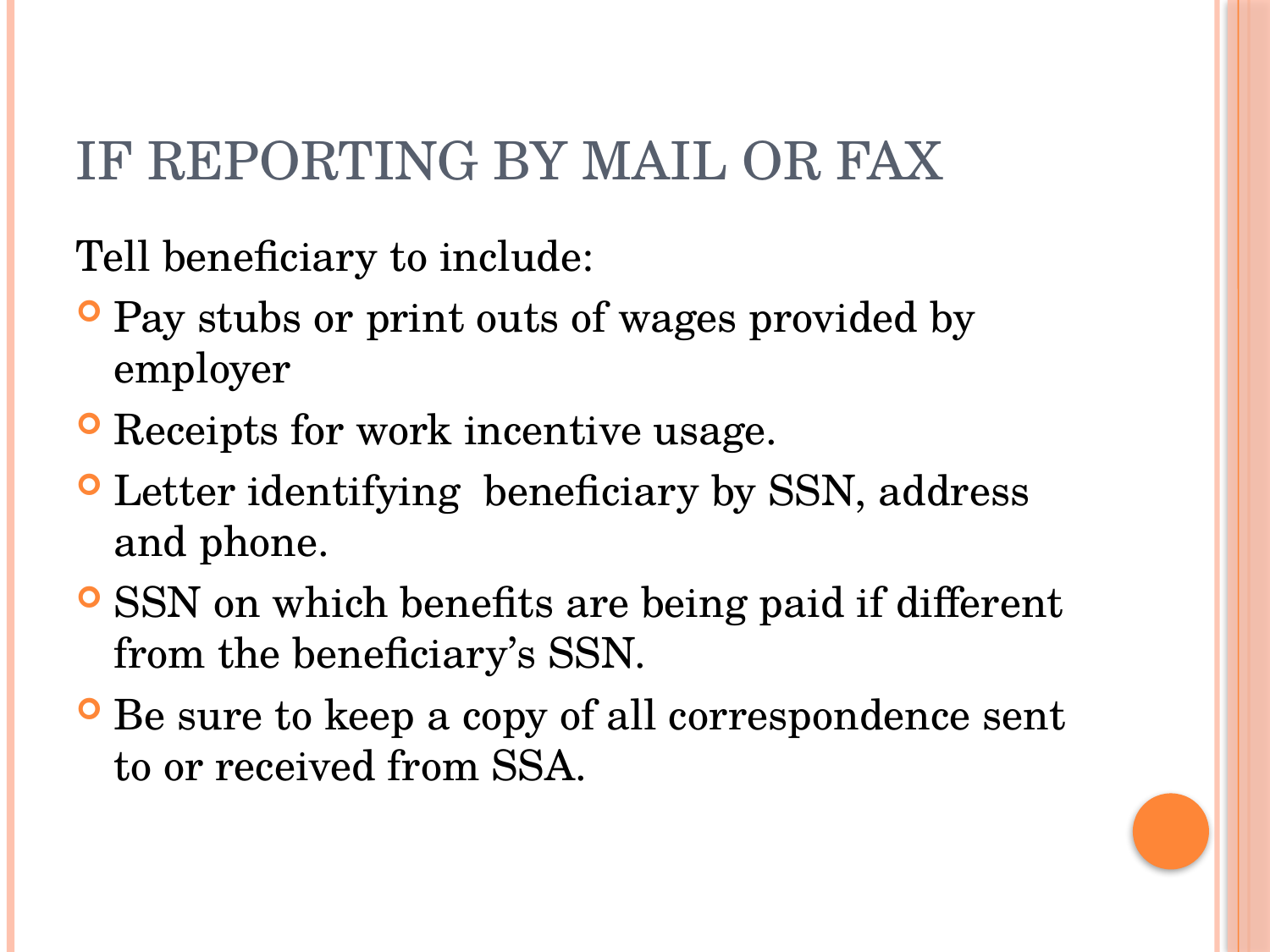

# If Reporting by Mail or Fax
Tell beneficiary to include:
Pay stubs or print outs of wages provided by employer
Receipts for work incentive usage.
Letter identifying  beneficiary by SSN, address and phone.
SSN on which benefits are being paid if different from the beneficiary’s SSN.
Be sure to keep a copy of all correspondence sent to or received from SSA.